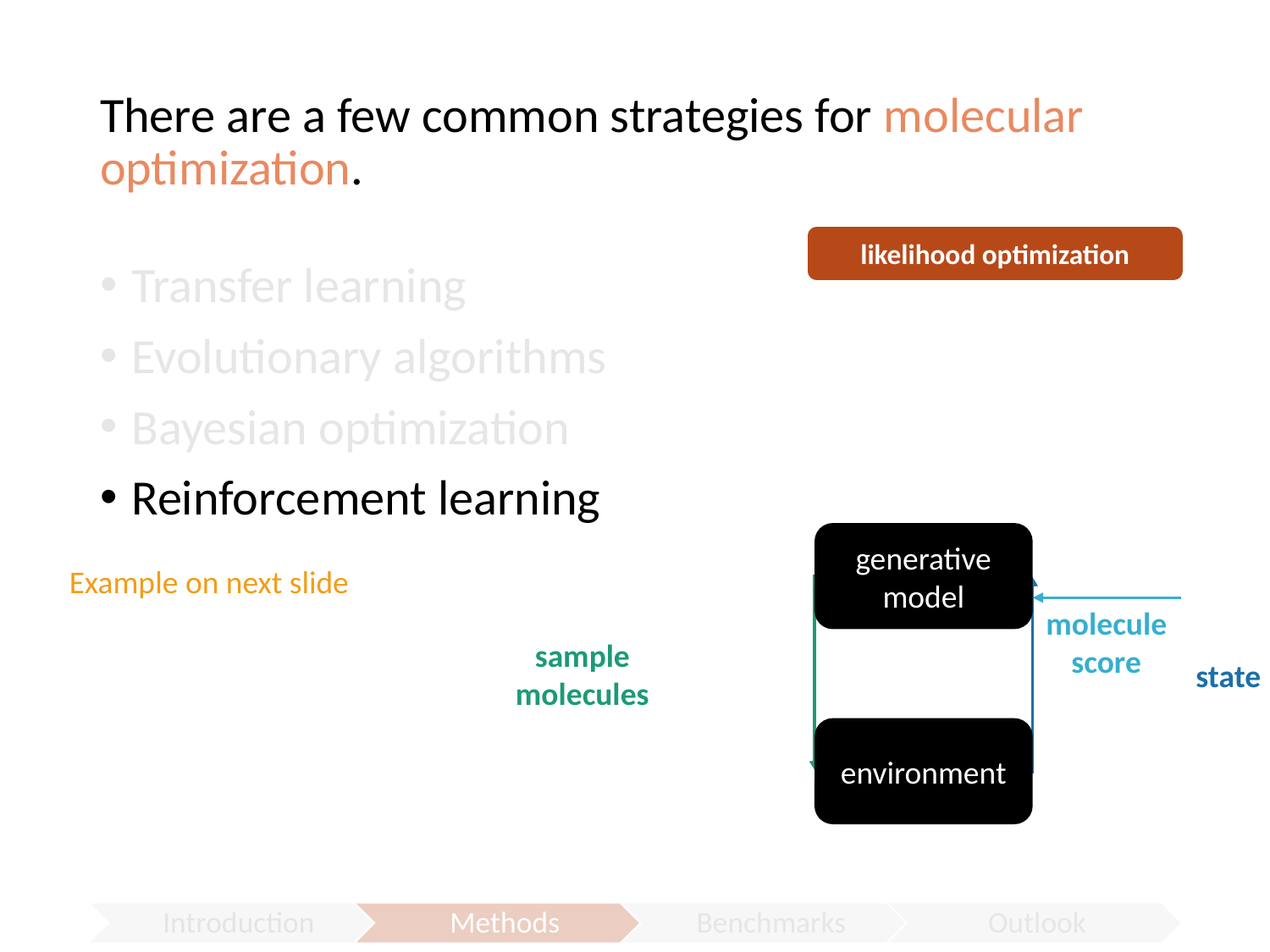

# There are a few common strategies for molecular optimization.
likelihood optimization
Transfer learning
Evolutionary algorithms
Bayesian optimization
Reinforcement learning
generative model
Example on next slide

molecule score
sample molecules
state
Introduction
Methods
Benchmarks
Outlook
environment